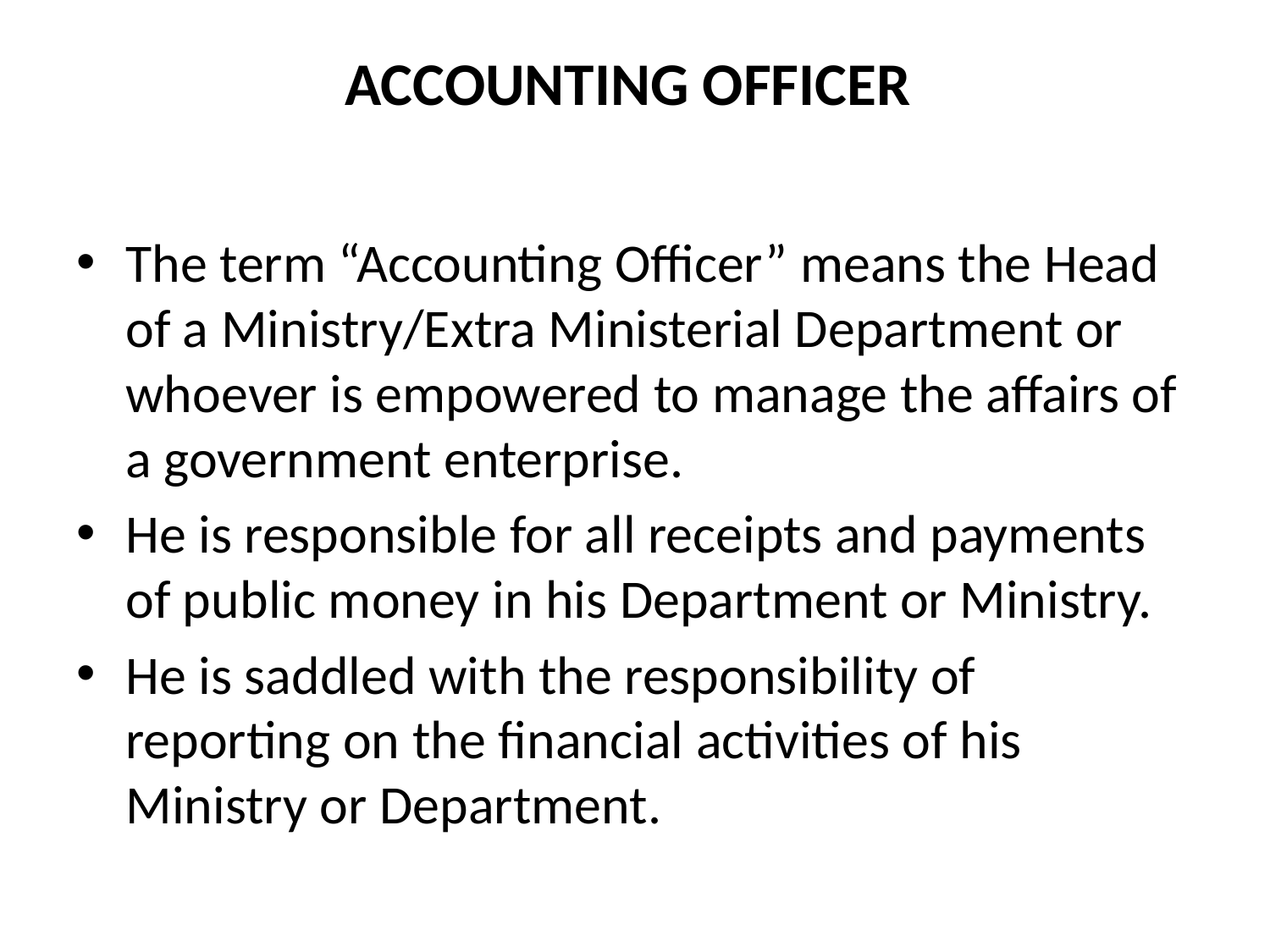

# ACCOUNTING OFFICER
The term “Accounting Officer” means the Head of a Ministry/Extra Ministerial Department or whoever is empowered to manage the affairs of a government enterprise.
He is responsible for all receipts and payments of public money in his Department or Ministry.
He is saddled with the responsibility of reporting on the financial activities of his Ministry or Department.